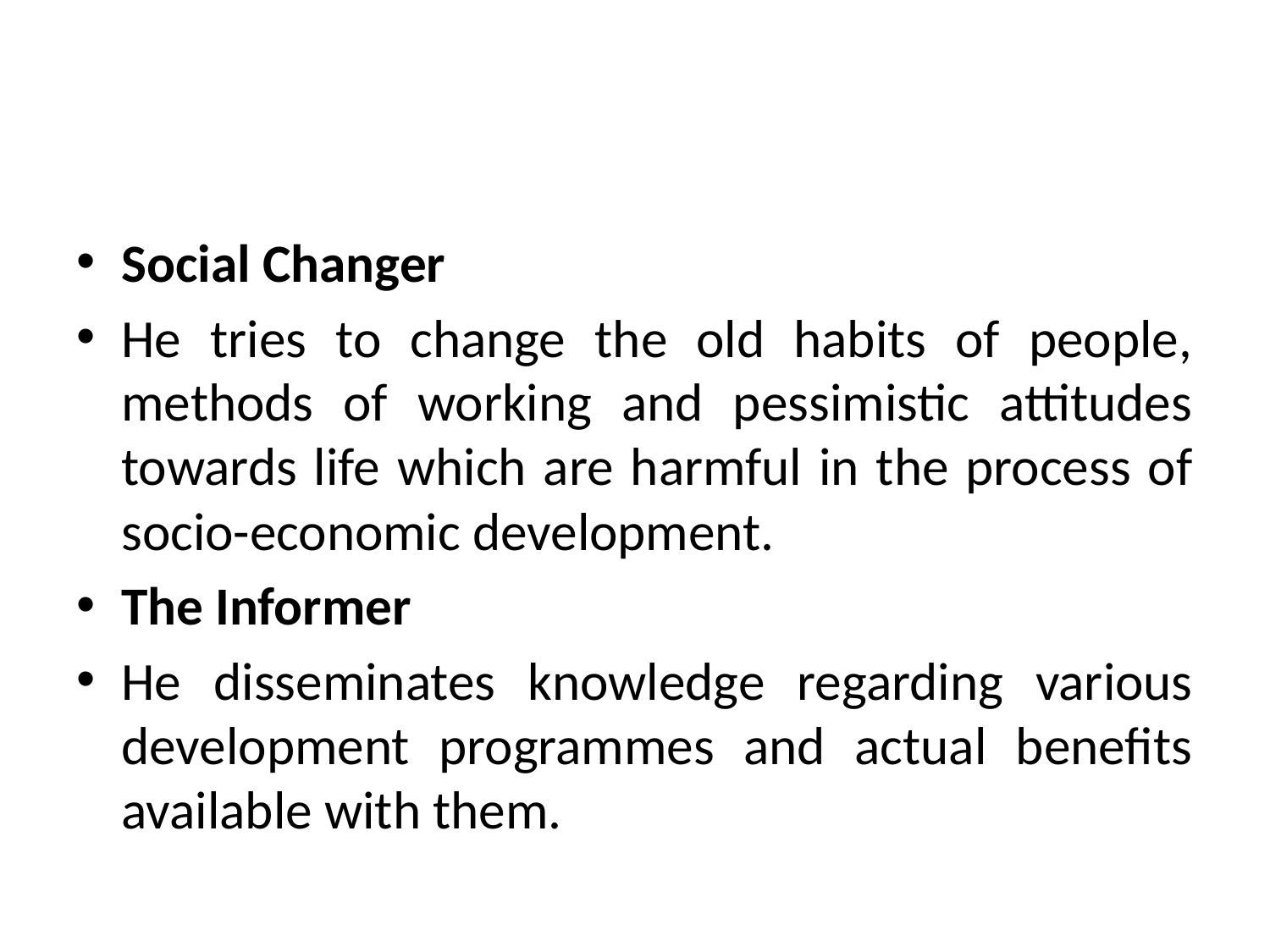

#
Social Changer
He tries to change the old habits of people, methods of working and pessimistic attitudes towards life which are harmful in the process of socio-economic development.
The Informer
He disseminates knowledge regarding various development programmes and actual benefits available with them.